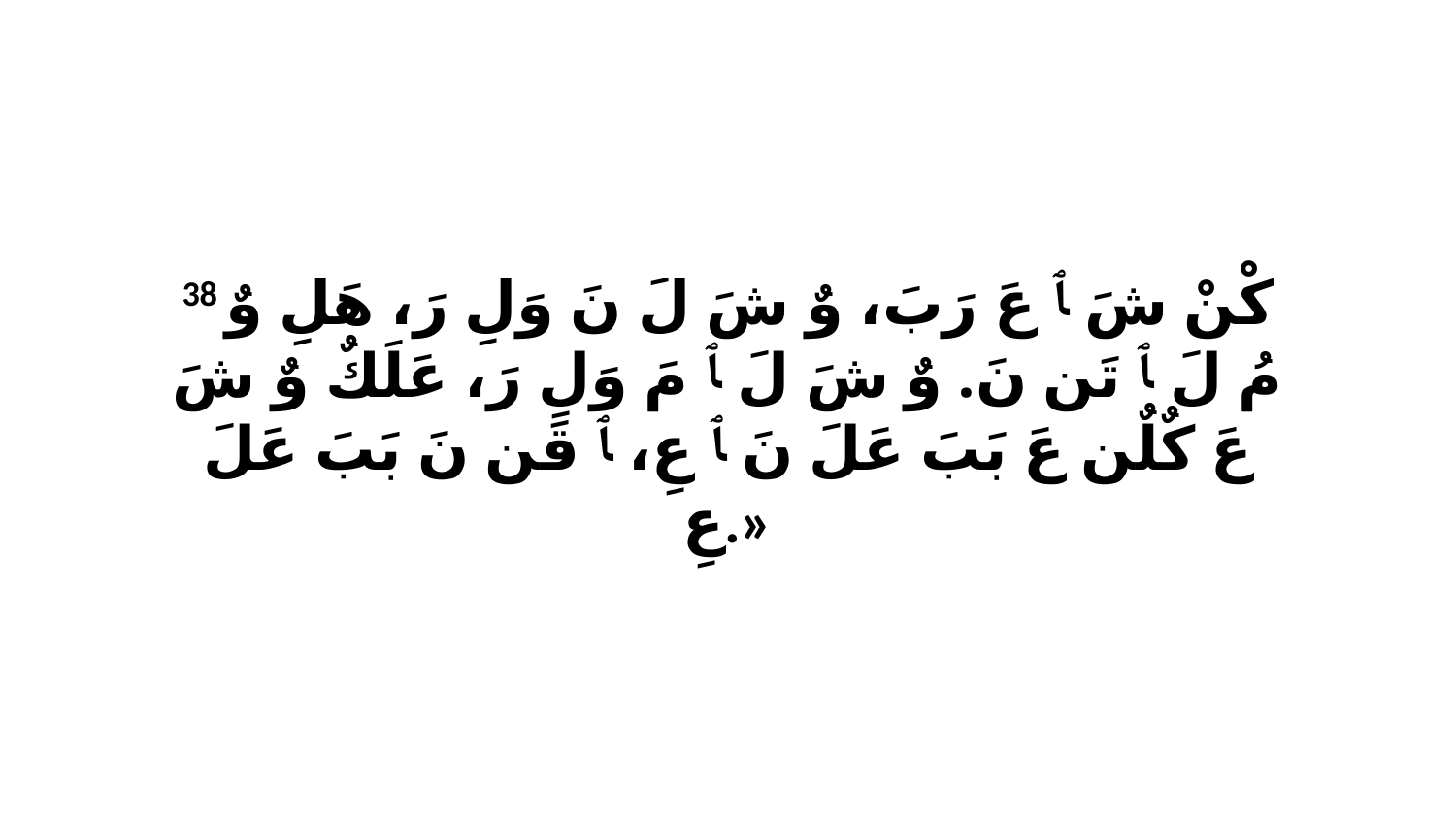

38 كْنْ شَ ﭑ عَ رَبَ، وٌ شَ لَ نَ وَلِ رَ، هَلِ وٌ مُ لَ ﭑ تَن نَ. وٌ شَ لَ ﭑ مَ وَلِ رَ، عَلَكٌ وٌ شَ عَ كٌلٌن عَ بَبَ عَلَ نَ ﭑ عِ، ﭑ قَن نَ بَبَ عَلَ عِ.»